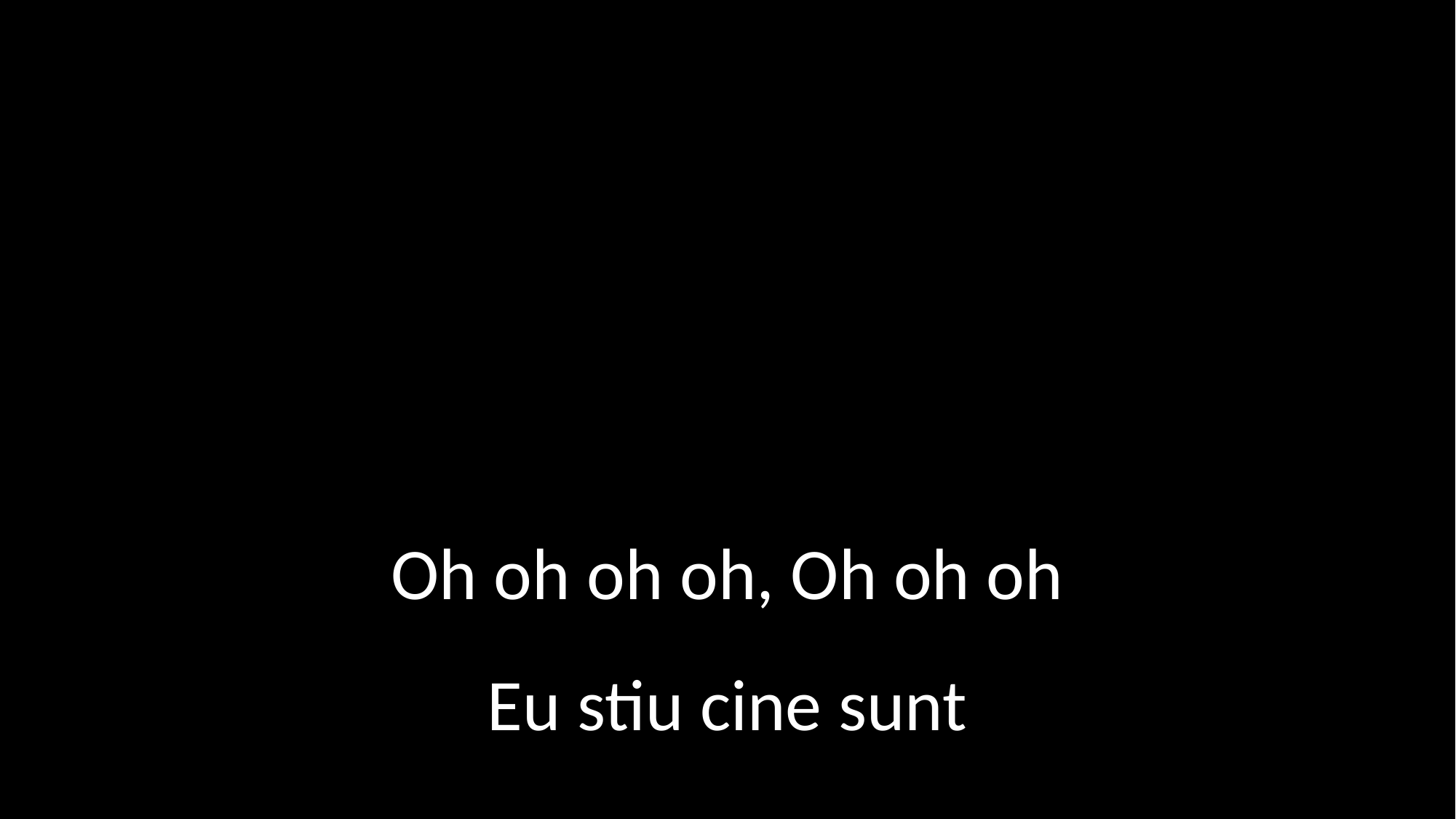

Oh oh oh oh, Oh oh oh
Eu stiu cine sunt